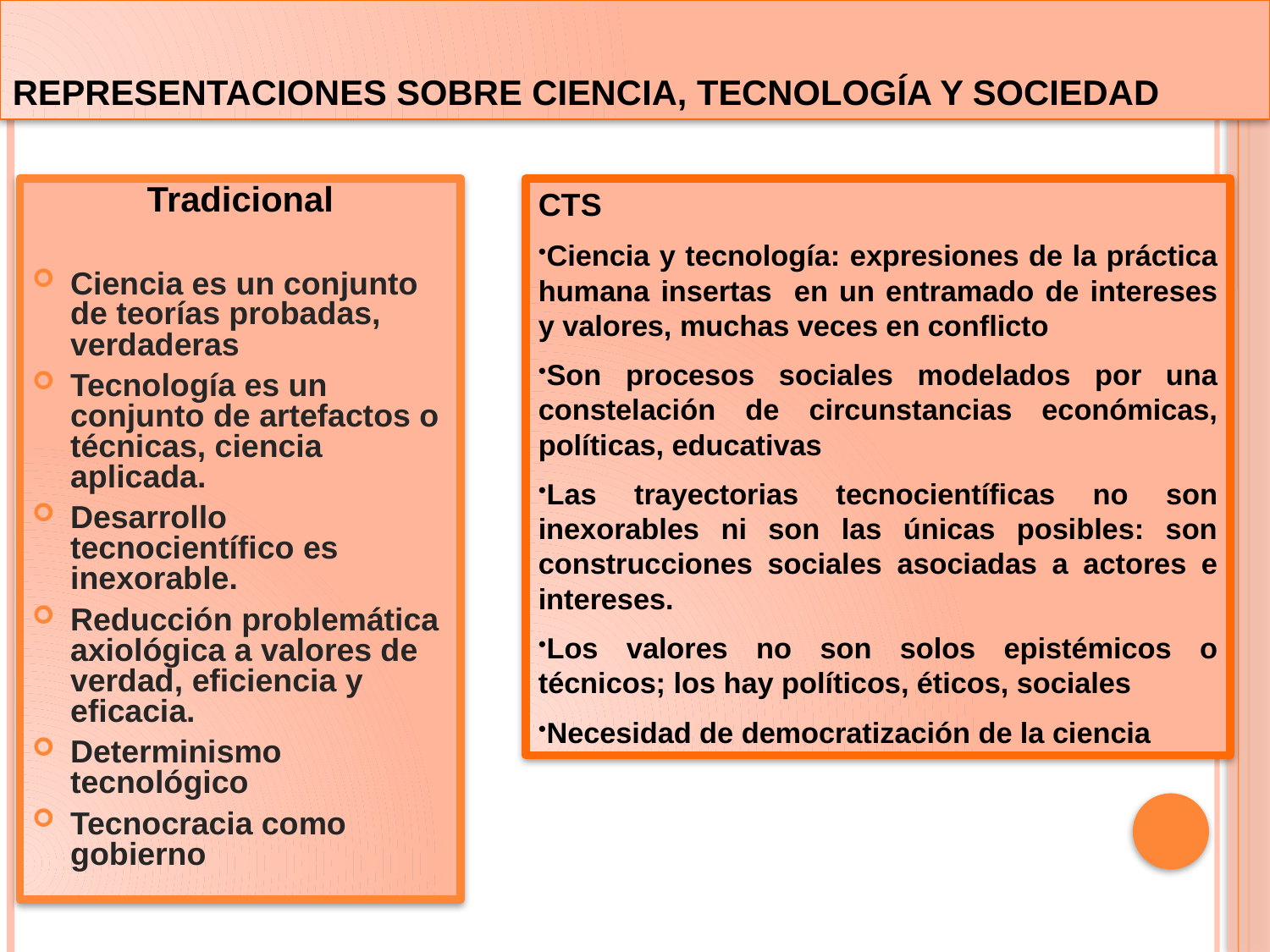

# REPRESENTACIONES SOBRE CIENCIA, TECNOLOGÍA Y SOCIEDAD
Tradicional

Ciencia es un conjunto de teorías probadas, verdaderas
Tecnología es un conjunto de artefactos o técnicas, ciencia aplicada.
Desarrollo tecnocientífico es inexorable.
Reducción problemática axiológica a valores de verdad, eficiencia y eficacia.
Determinismo tecnológico
Tecnocracia como gobierno
CTS
Ciencia y tecnología: expresiones de la práctica humana insertas  en un entramado de intereses y valores, muchas veces en conflicto
Son procesos sociales modelados por una constelación de circunstancias económicas, políticas, educativas
Las trayectorias tecnocientíficas no son inexorables ni son las únicas posibles: son construcciones sociales asociadas a actores e intereses.
Los valores no son solos epistémicos o técnicos; los hay políticos, éticos, sociales
Necesidad de democratización de la ciencia